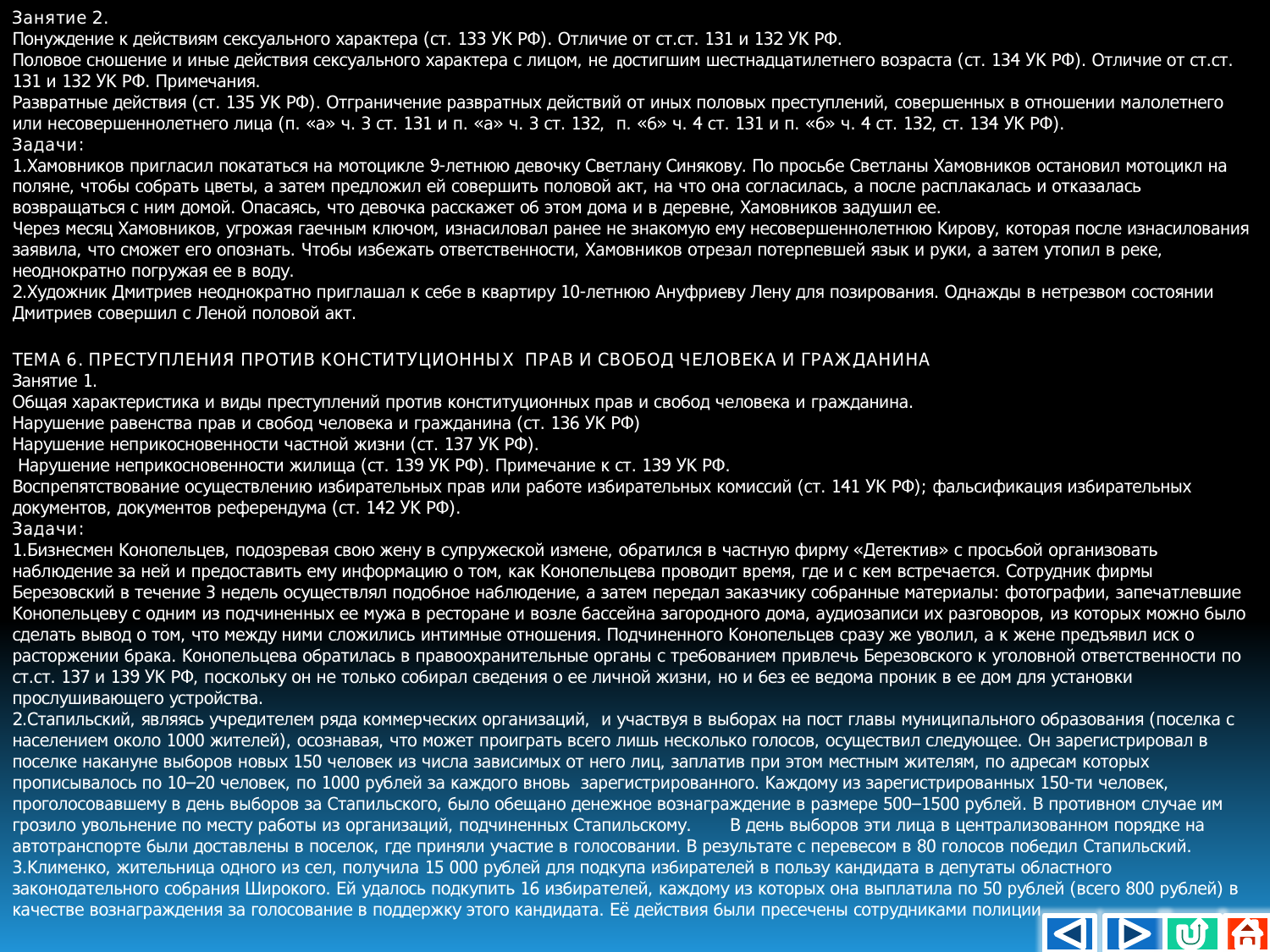

Занятие 2.
Понуждение к действиям сексуального характера (ст. 133 УК РФ). Отличие от ст.ст. 131 и 132 УК РФ.
Половое сношение и иные действия сексуального характера с лицом, не достигшим шестнадцатилетнего возраста (ст. 134 УК РФ). Отличие от ст.ст. 131 и 132 УК РФ. Примечания.
Развратные действия (ст. 135 УК РФ). Отграничение развратных действий от иных половых преступлений, совершенных в отношении малолетнего или несовершеннолетнего лица (п. «а» ч. 3 ст. 131 и п. «а» ч. 3 ст. 132,  п. «б» ч. 4 ст. 131 и п. «б» ч. 4 ст. 132, ст. 134 УК РФ).
Задачи:
1.Хамовников пригласил покататься на мотоцикле 9-летнюю девочку Светлану Синякову. По просьбе Светланы Хамовников остановил мотоцикл на поляне, чтобы собрать цветы, а затем предложил ей совершить половой акт, на что она согласилась, а после расплакалась и отказалась возвращаться с ним домой. Опасаясь, что девочка расскажет об этом дома и в деревне, Хамовников задушил ее.
Через месяц Хамовников, угрожая гаечным ключом, изнасиловал ранее не знакомую ему несовершеннолетнюю Кирову, которая после изнасилования заявила, что сможет его опознать. Чтобы избежать ответственности, Хамовников отрезал потерпевшей язык и руки, а затем утопил в реке, неоднократно погружая ее в воду.
2.Художник Дмитриев неоднократно приглашал к себе в квартиру 10-летнюю Ануфриеву Лену для позирования. Однажды в нетрезвом состоянии Дмитриев совершил с Леной половой акт.

ТЕМА 6. ПРЕСТУПЛЕНИЯ ПРОТИВ КОНСТИТУЦИОННЫХ  ПРАВ И СВОБОД ЧЕЛОВЕКА И ГРАЖДАНИНА
Занятие 1.
Общая характеристика и виды преступлений против конституционных прав и свобод человека и гражданина.
Нарушение равенства прав и свобод человека и гражданина (ст. 136 УК РФ)
Нарушение неприкосновенности частной жизни (ст. 137 УК РФ).
 Нарушение неприкосновенности жилища (ст. 139 УК РФ). Примечание к ст. 139 УК РФ.
Воспрепятствование осуществлению избирательных прав или работе избирательных комиссий (ст. 141 УК РФ); фальсификация избирательных документов, документов референдума (ст. 142 УК РФ).
Задачи:
1.Бизнесмен Конопельцев, подозревая свою жену в супружеской измене, обратился в частную фирму «Детектив» с просьбой организовать наблюдение за ней и предоставить ему информацию о том, как Конопельцева проводит время, где и с кем встречается. Сотрудник фирмы Березовский в течение 3 недель осуществлял подобное наблюдение, а затем передал заказчику собранные материалы: фотографии, запечатлевшие Конопельцеву с одним из подчиненных ее мужа в ресторане и возле бассейна загородного дома, аудиозаписи их разговоров, из которых можно было сделать вывод о том, что между ними сложились интимные отношения. Подчиненного Конопельцев сразу же уволил, а к жене предъявил иск о расторжении брака. Конопельцева обратилась в правоохранительные органы с требованием привлечь Березовского к уголовной ответственности по ст.ст. 137 и 139 УК РФ, поскольку он не только собирал сведения о ее личной жизни, но и без ее ведома проник в ее дом для установки прослушивающего устройства.
2.Стапильский, являясь учредителем ряда коммерческих организаций,  и участвуя в выборах на пост главы муниципального образования (поселка с населением около 1000 жителей), осознавая, что может проиграть всего лишь несколько голосов, осуществил следующее. Он зарегистрировал в поселке накануне выборов новых 150 человек из числа зависимых от него лиц, заплатив при этом местным жителям, по адресам которых прописывалось по 10–20 человек, по 1000 рублей за каждого вновь  зарегистрированного. Каждому из зарегистрированных 150-ти человек, проголосовавшему в день выборов за Стапильского, было обещано денежное вознаграждение в размере 500–1500 рублей. В противном случае им грозило увольнение по месту работы из организаций, подчиненных Стапильскому.       В день выборов эти лица в централизованном порядке на автотранспорте были доставлены в поселок, где приняли участие в голосовании. В результате с перевесом в 80 голосов победил Стапильский.
3.Клименко, жительница одного из сел, получила 15 000 рублей для подкупа избирателей в пользу кандидата в депутаты областного законодательного собрания Широкого. Ей удалось подкупить 16 избирателей, каждому из которых она выплатила по 50 рублей (всего 800 рублей) в качестве вознаграждения за голосование в поддержку этого кандидата. Её действия были пресечены сотрудниками полиции.